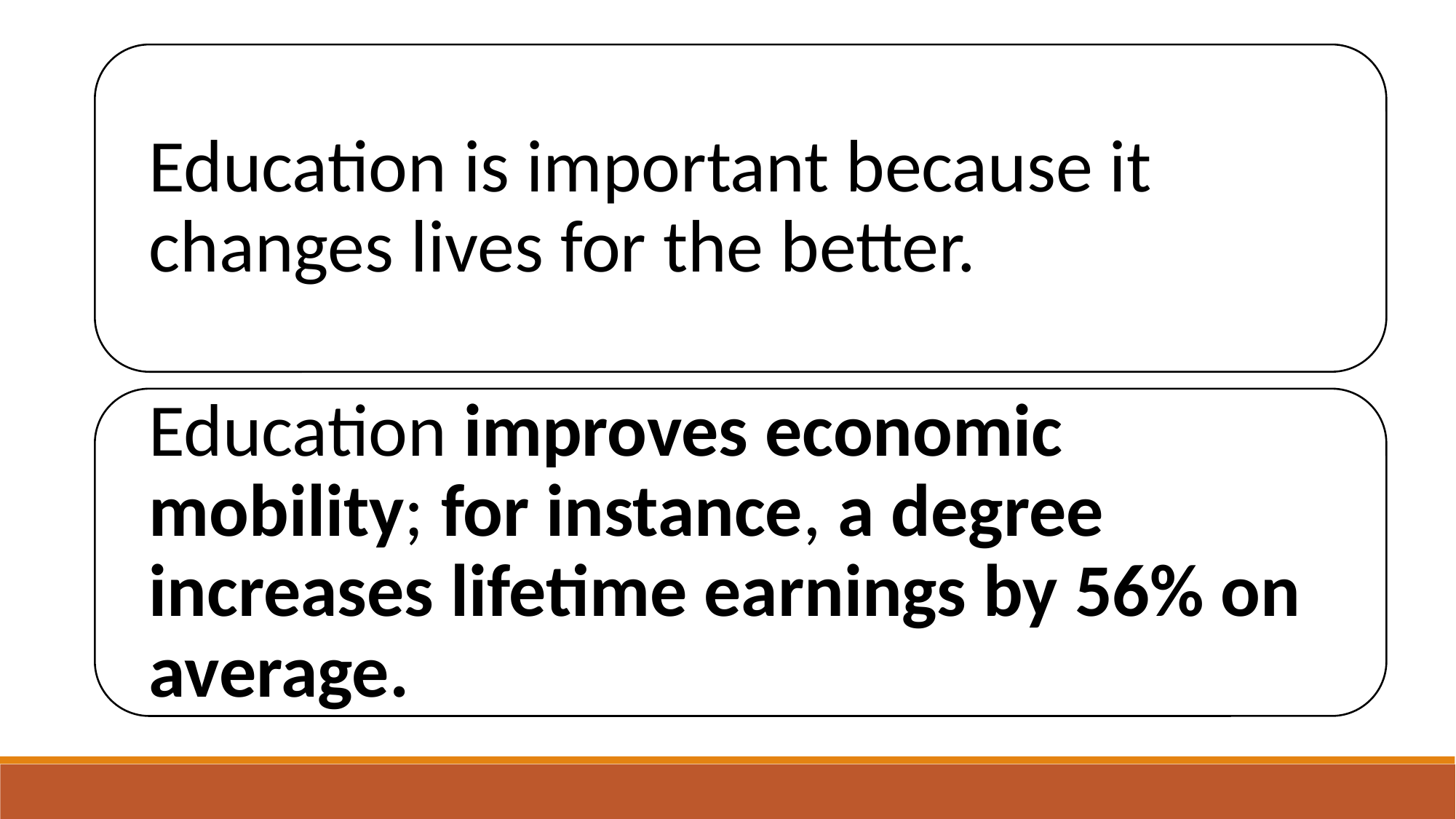

Education is important because it changes lives for the better.
Education improves economic mobility; for instance, a degree increases lifetime earnings by 56% on average.